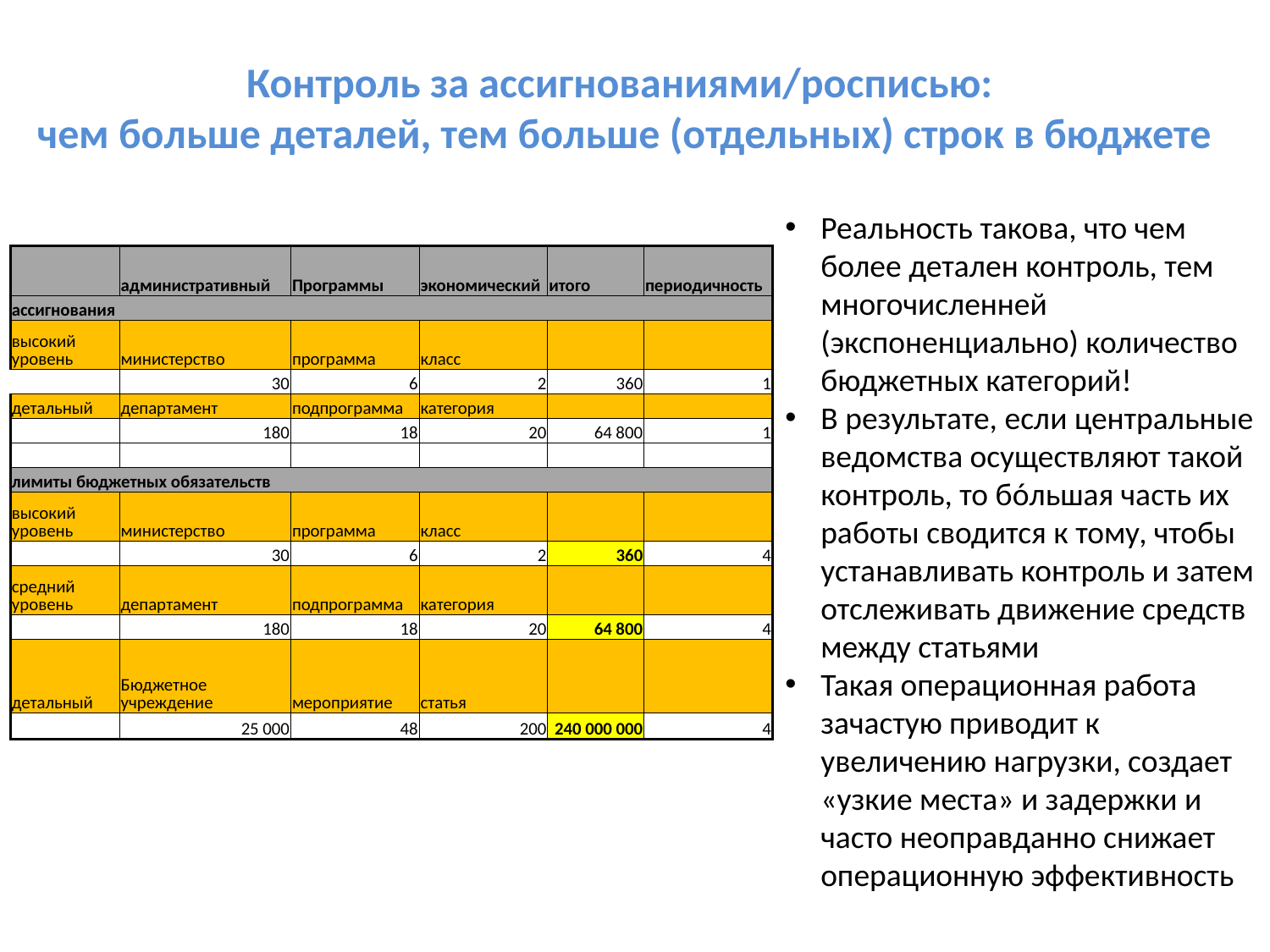

# Контроль за ассигнованиями/росписью: чем больше деталей, тем больше (отдельных) строк в бюджете
Реальность такова, что чем более детален контроль, тем многочисленней (экспоненциально) количество бюджетных категорий!
В результате, если центральные ведомства осуществляют такой контроль, то бóльшая часть их работы сводится к тому, чтобы устанавливать контроль и затем отслеживать движение средств между статьями
Такая операционная работа зачастую приводит к увеличению нагрузки, создает «узкие места» и задержки и часто неоправданно снижает операционную эффективность
|  | административный | Программы | экономический | итого | периодичность |
| --- | --- | --- | --- | --- | --- |
| ассигнования |  |  |  |  |  |
| высокий уровень | министерство | программа | класс |  |  |
|  | 30 | 6 | 2 | 360 | 1 |
| детальный | департамент | подпрограмма | категория |  |  |
|  | 180 | 18 | 20 | 64 800 | 1 |
|  |  |  |  |  |  |
| лимиты бюджетных обязательств |  |  |  |  |  |
| высокий уровень | министерство | программа | класс |  |  |
|  | 30 | 6 | 2 | 360 | 4 |
| средний уровень | департамент | подпрограмма | категория |  |  |
|  | 180 | 18 | 20 | 64 800 | 4 |
| детальный | Бюджетное учреждение | мероприятие | статья |  |  |
|  | 25 000 | 48 | 200 | 240 000 000 | 4 |